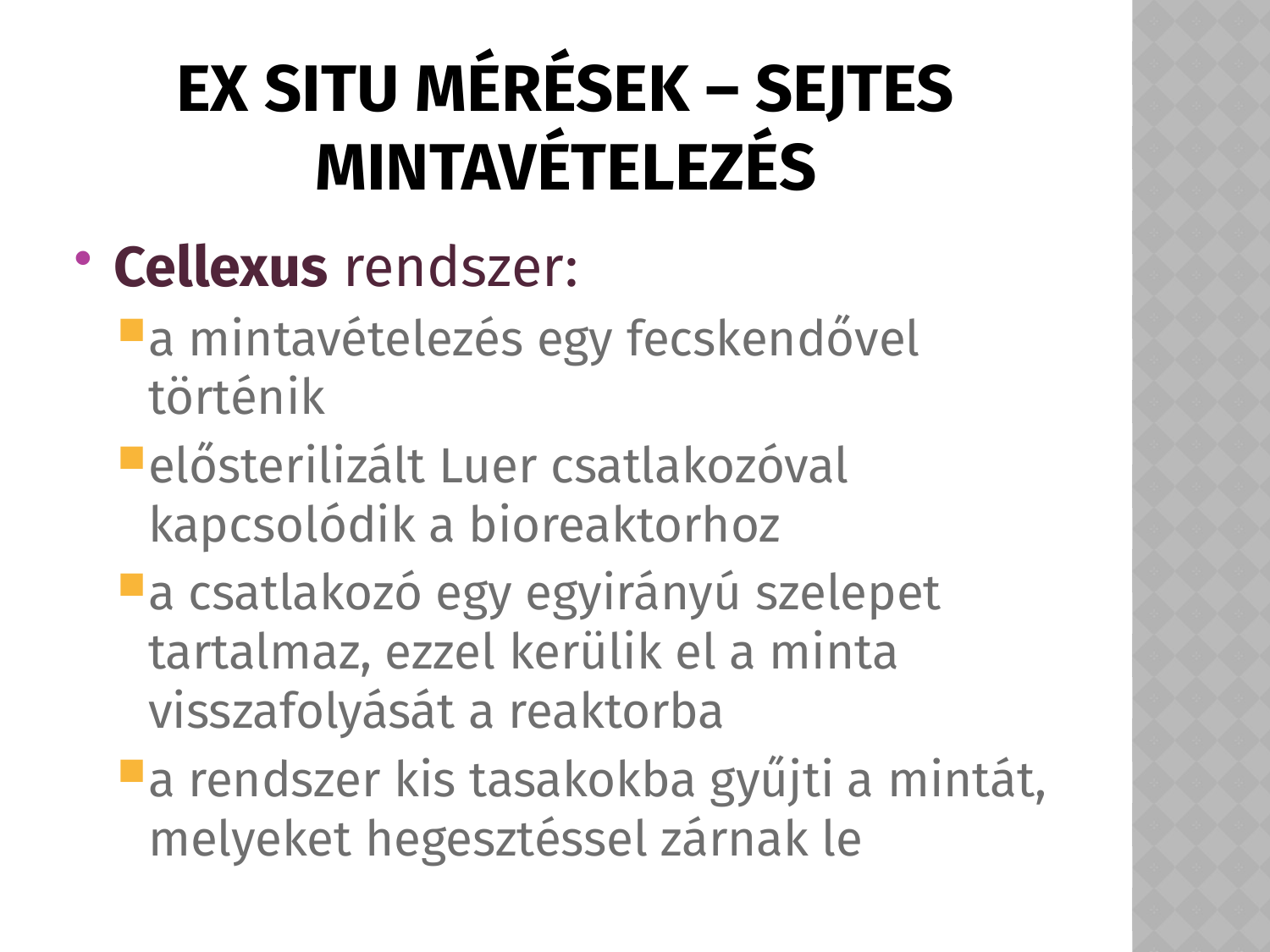

# Ex situ mérések – sejtes mintavételezés
Cellexus rendszer:
a mintavételezés egy fecskendővel történik
elősterilizált Luer csatlakozóval kapcsolódik a bioreaktorhoz
a csatlakozó egy egyirányú szelepet tartalmaz, ezzel kerülik el a minta visszafolyását a reaktorba
a rendszer kis tasakokba gyűjti a mintát, melyeket hegesztéssel zárnak le